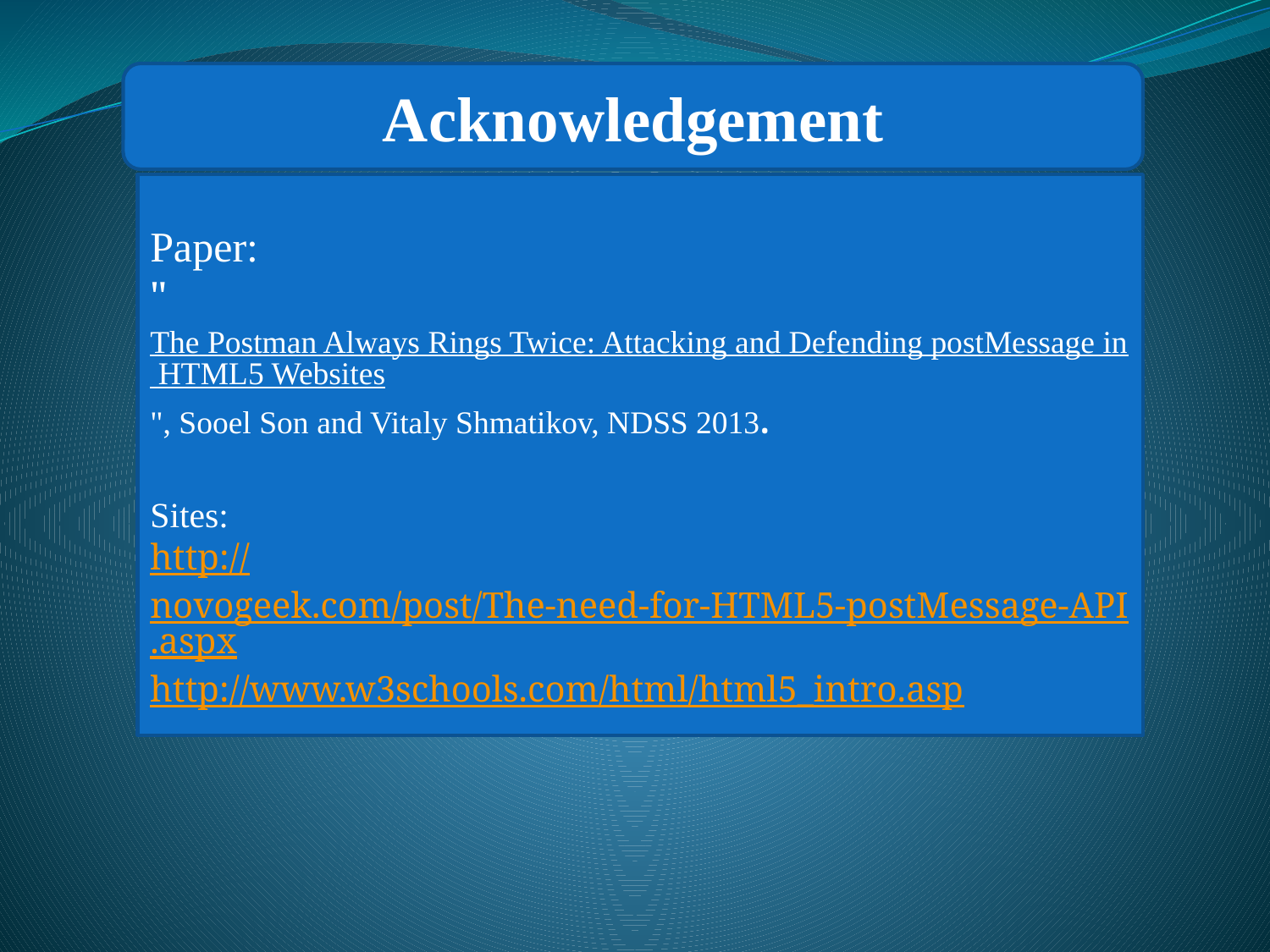

Acknowledgement
Paper:
"The Postman Always Rings Twice: Attacking and Defending postMessage in HTML5 Websites", Sooel Son and Vitaly Shmatikov, NDSS 2013.

Sites:
http://novogeek.com/post/The-need-for-HTML5-postMessage-API.aspx
http://www.w3schools.com/html/html5_intro.asp